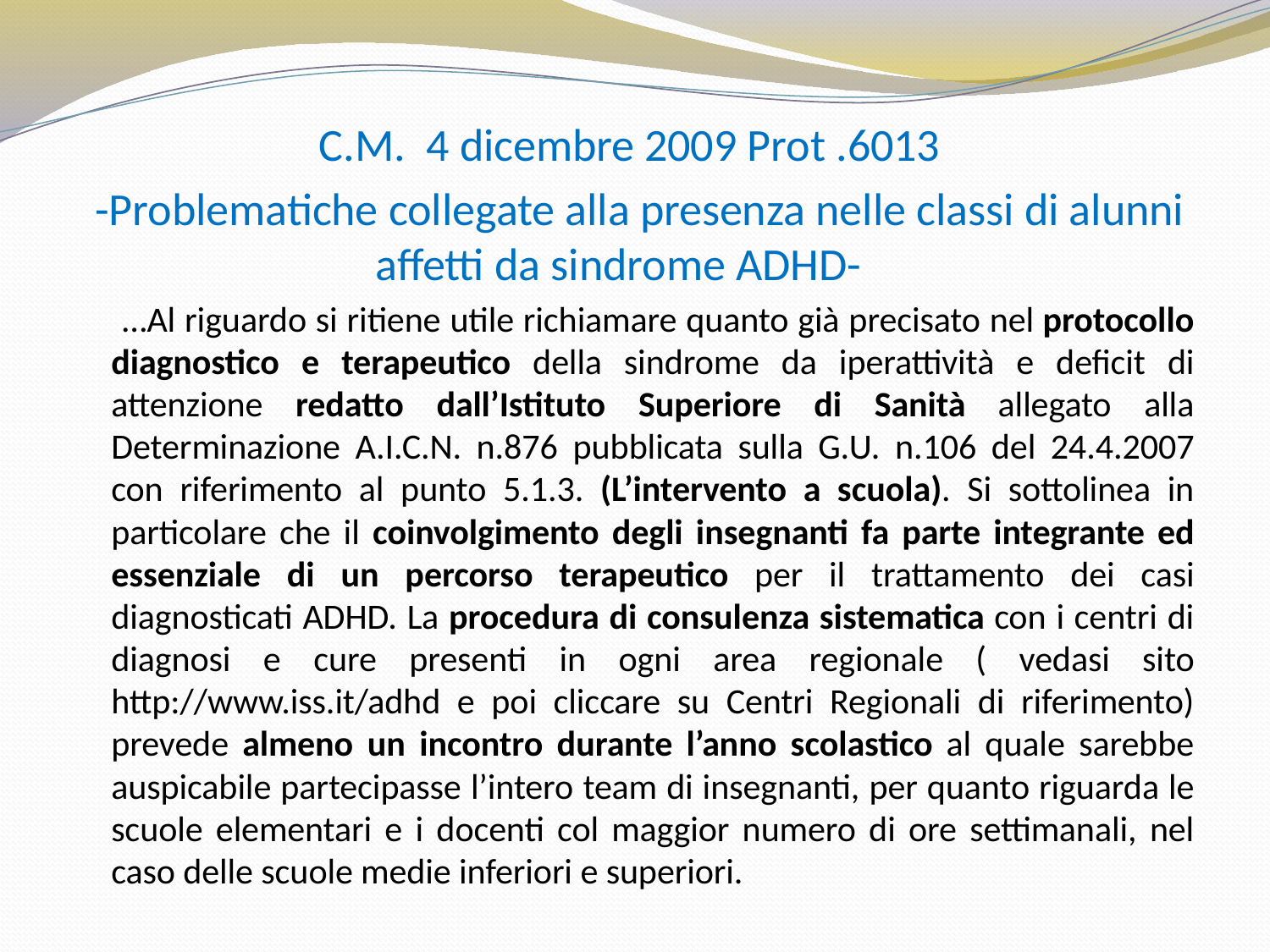

C.M.  4 dicembre 2009 Prot .6013
 -Problematiche collegate alla presenza nelle classi di alunni affetti da sindrome ADHD-
     …Al riguardo si ritiene utile richiamare quanto già precisato nel protocollo diagnostico e terapeutico della sindrome da iperattività e deficit di attenzione redatto dall’Istituto Superiore di Sanità allegato alla Determinazione A.I.C.N. n.876 pubblicata sulla G.U. n.106 del 24.4.2007 con riferimento al punto 5.1.3. (L’intervento a scuola). Si sottolinea in particolare che il coinvolgimento degli insegnanti fa parte integrante ed essenziale di un percorso terapeutico per il trattamento dei casi diagnosticati ADHD. La procedura di consulenza sistematica con i centri di diagnosi e cure presenti in ogni area regionale ( vedasi sito http://www.iss.it/adhd e poi cliccare su Centri Regionali di riferimento) prevede almeno un incontro durante l’anno scolastico al quale sarebbe auspicabile partecipasse l’intero team di insegnanti, per quanto riguarda le scuole elementari e i docenti col maggior numero di ore settimanali, nel caso delle scuole medie inferiori e superiori.